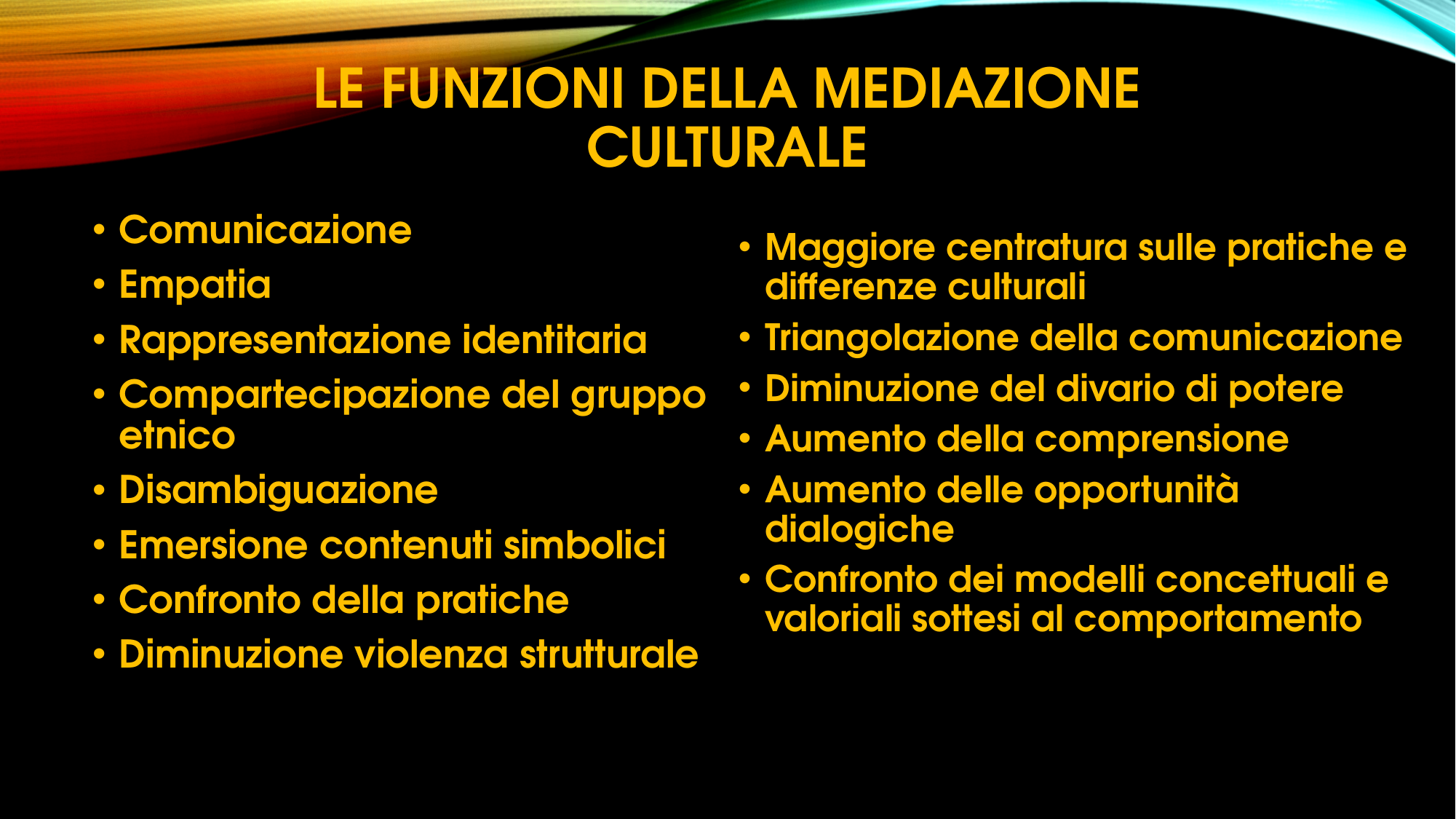

# Le funzioni della mediazione culturale
Comunicazione
Empatia
Rappresentazione identitaria
Compartecipazione del gruppo etnico
Disambiguazione
Emersione contenuti simbolici
Confronto della pratiche
Diminuzione violenza strutturale
Maggiore centratura sulle pratiche e differenze culturali
Triangolazione della comunicazione
Diminuzione del divario di potere
Aumento della comprensione
Aumento delle opportunità dialogiche
Confronto dei modelli concettuali e valoriali sottesi al comportamento